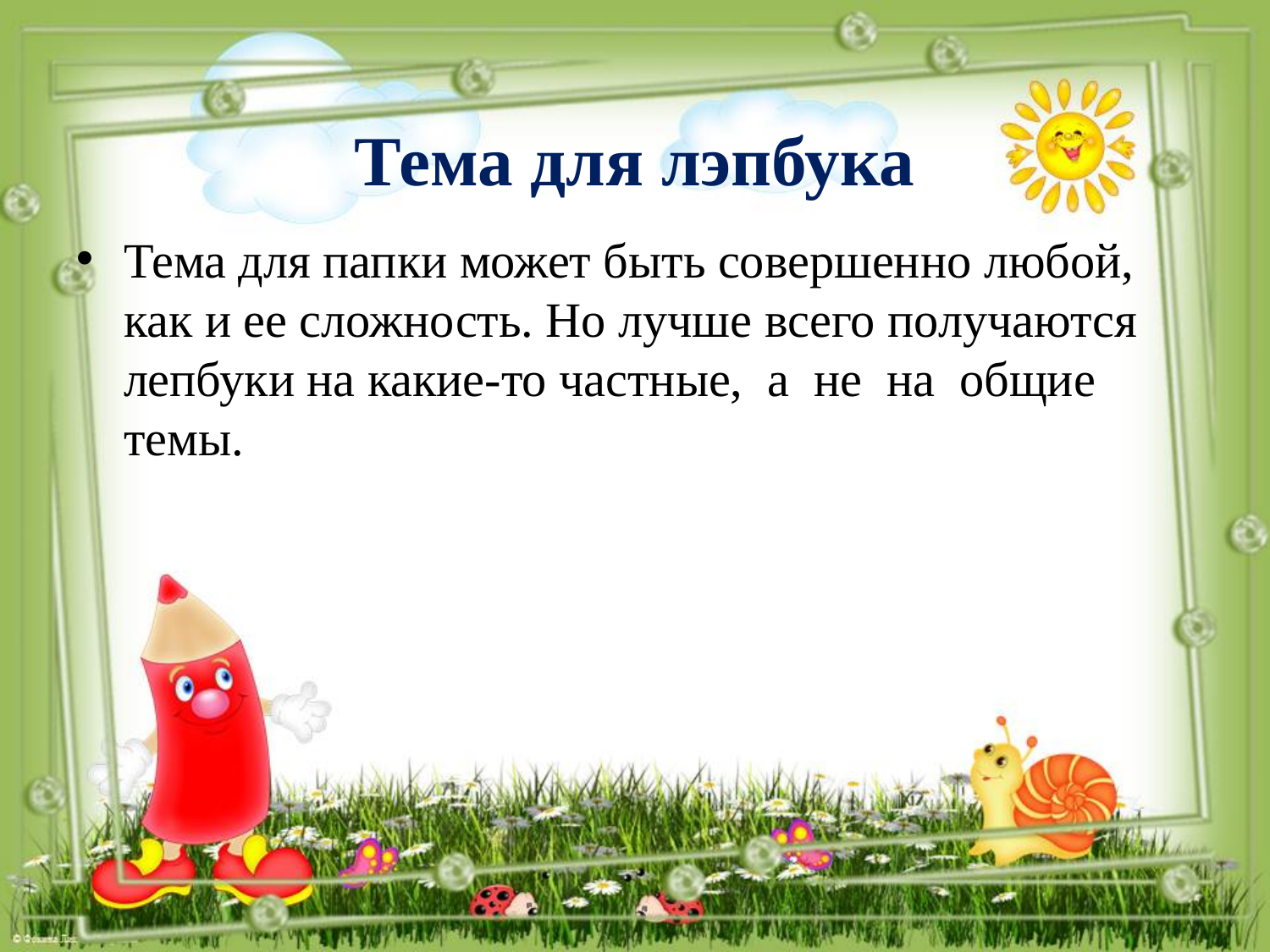

# Тема для лэпбука
Тема для папки может быть совершенно любой, как и ее сложность. Но лучше всего получаются  лепбуки на какие-то частные,  а  не  на  общие  темы.